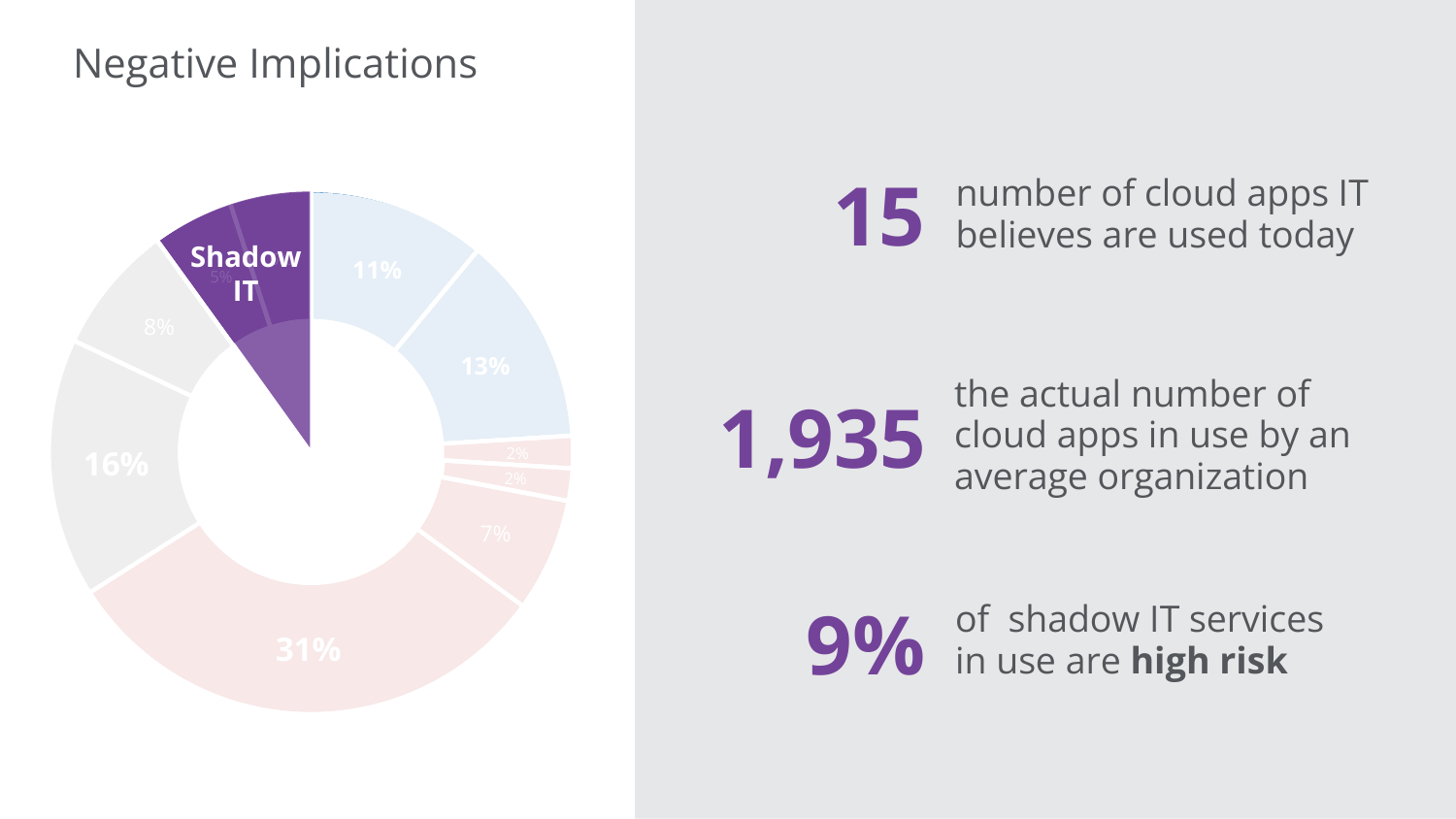

# Negative Implications
15
number of cloud apps IT believes are used today

Shadow
IT

5%
11%
5%
8%
13%
2%
16%
2%
7%
31%
the actual number of cloud apps in use by an average organization
1,935
of  shadow IT services in use are high risk
9%